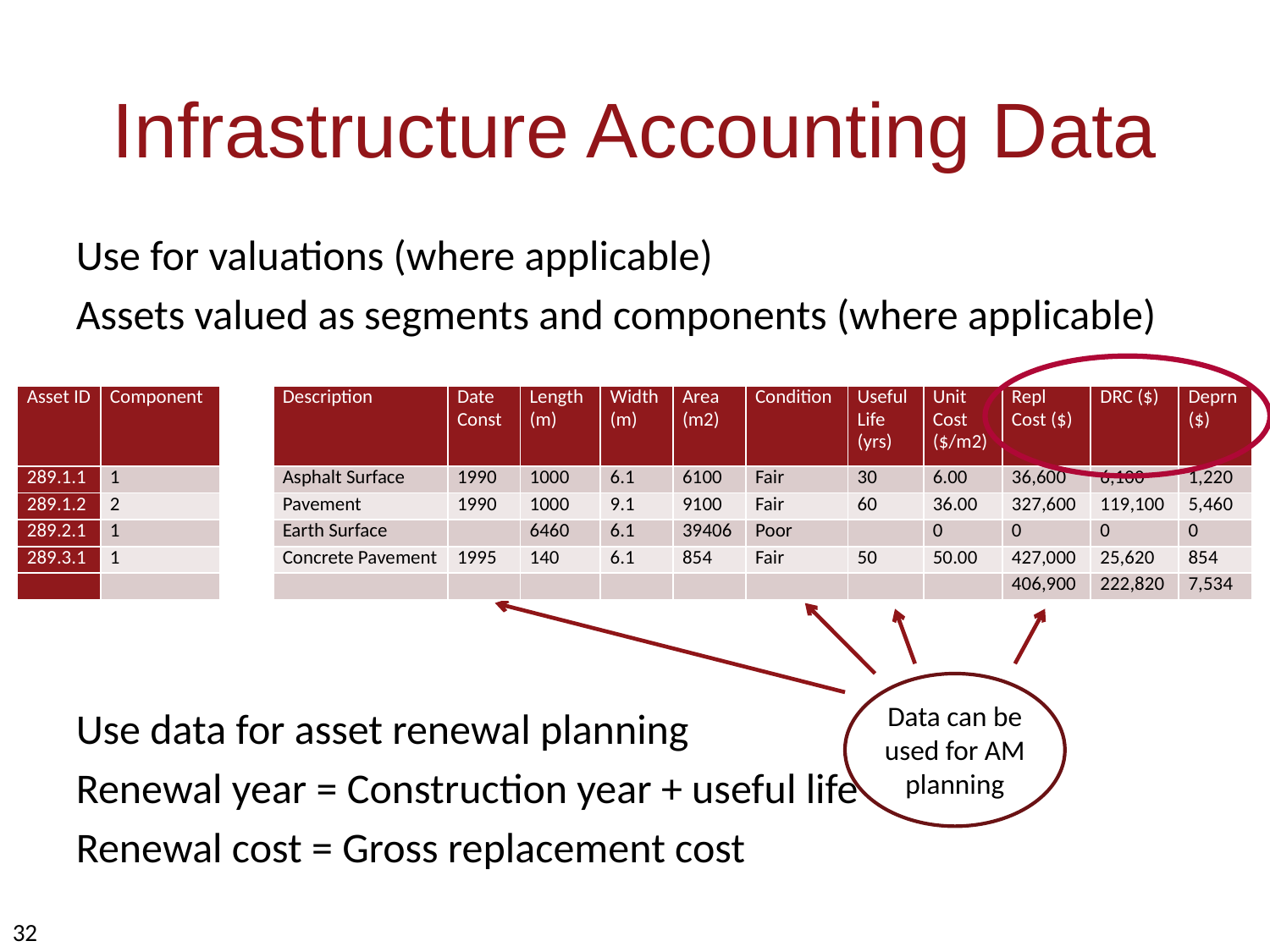

# Infrastructure Accounting Data
Use for valuations (where applicable)
Assets valued as segments and components (where applicable)

Use data for asset renewal planning
Renewal year = Construction year + useful life
Renewal cost = Gross replacement cost

| Asset ID | Component |  | Description | Date Const | Length (m) | Width (m) | Area (m2) | Condition | Useful Life (yrs) | Unit Cost ($/m2) | Repl Cost ($) | DRC ($) | Deprn ($) |
| --- | --- | --- | --- | --- | --- | --- | --- | --- | --- | --- | --- | --- | --- |
| 289.1.1 | 1 |  | Asphalt Surface | 1990 | 1000 | 6.1 | 6100 | Fair | 30 | 6.00 | 36,600 | 6,100 | 1,220 |
| 289.1.2 | 2 |  | Pavement | 1990 | 1000 | 9.1 | 9100 | Fair | 60 | 36.00 | 327,600 | 119,100 | 5,460 |
| 289.2.1 | 1 |  | Earth Surface |  | 6460 | 6.1 | 39406 | Poor |  | 0 | 0 | 0 | 0 |
| 289.3.1 | 1 |  | Concrete Pavement | 1995 | 140 | 6.1 | 854 | Fair | 50 | 50.00 | 427,000 | 25,620 | 854 |
|  |  |  |  |  |  |  |  |  |  |  | 406,900 | 222,820 | 7,534 |

Data can be used for AM planning
32